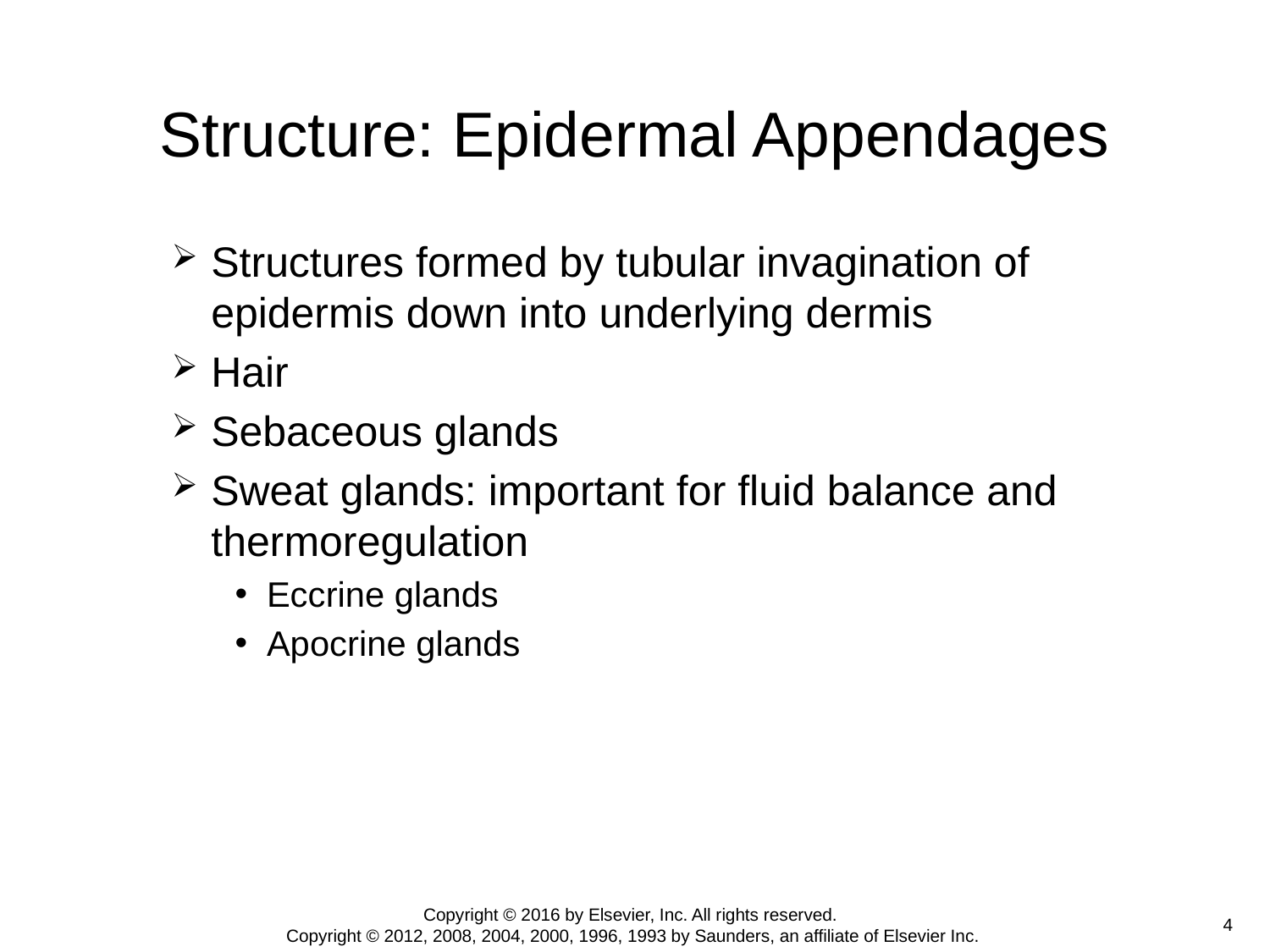

# Structure: Epidermal Appendages
Structures formed by tubular invagination of epidermis down into underlying dermis
Hair
Sebaceous glands
Sweat glands: important for fluid balance and thermoregulation
Eccrine glands
Apocrine glands
 4